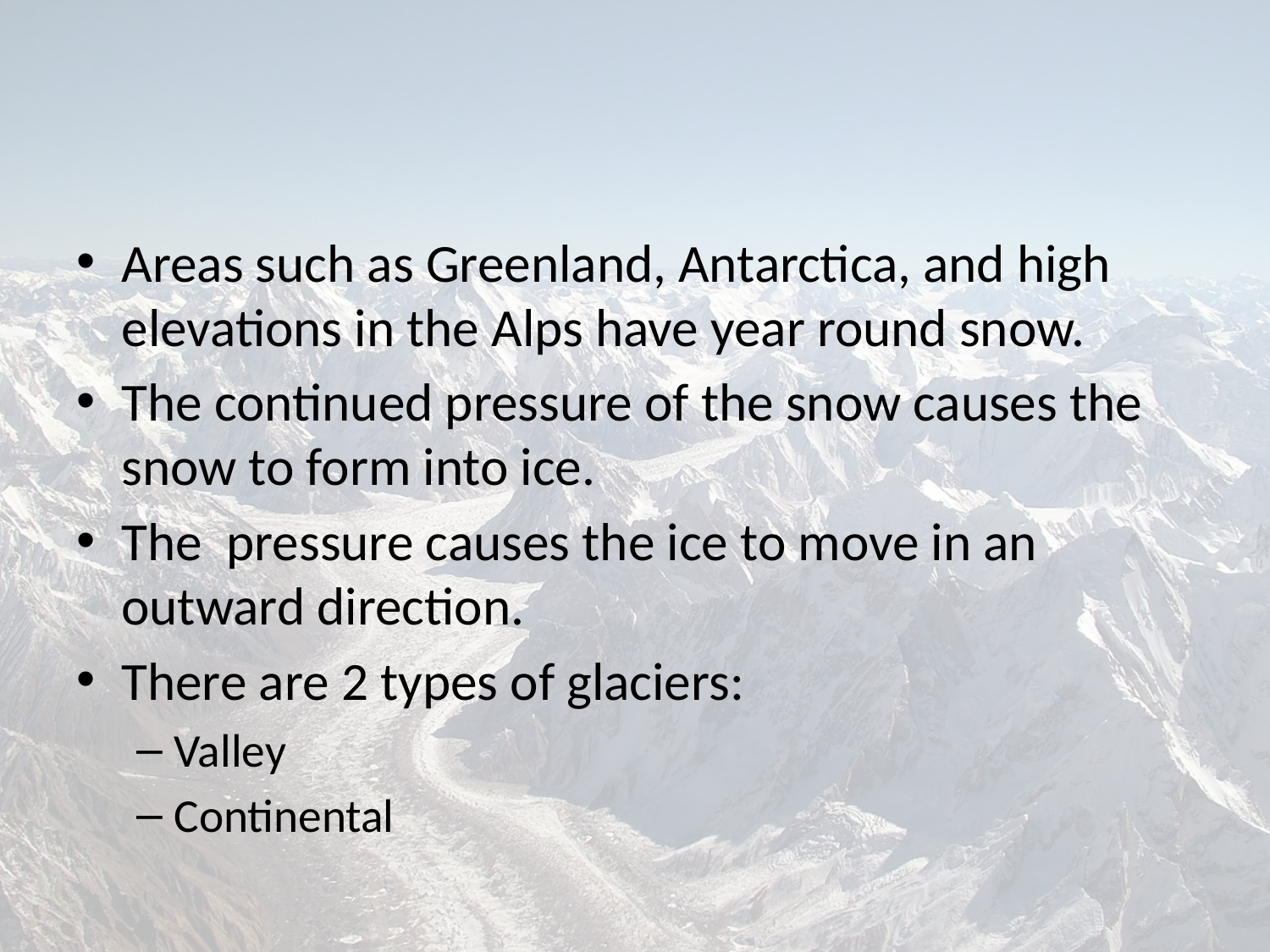

#
Areas such as Greenland, Antarctica, and high elevations in the Alps have year round snow.
The continued pressure of the snow causes the snow to form into ice.
The  pressure causes the ice to move in an outward direction.
There are 2 types of glaciers:
Valley
Continental